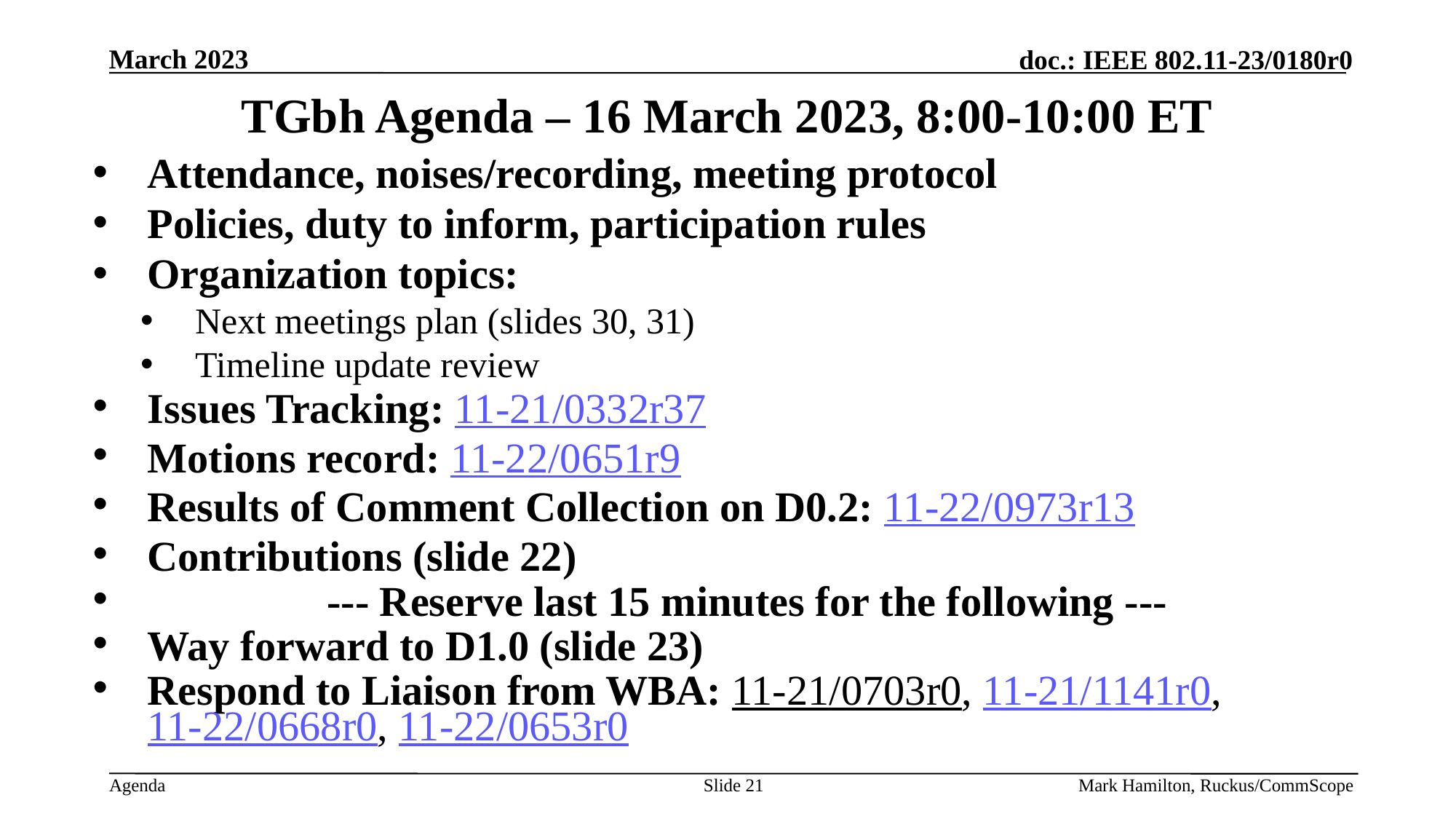

# TGbh Agenda – 16 March 2023, 8:00-10:00 ET
Attendance, noises/recording, meeting protocol
Policies, duty to inform, participation rules
Organization topics:
Next meetings plan (slides 30, 31)
Timeline update review
Issues Tracking: 11-21/0332r37
Motions record: 11-22/0651r9
Results of Comment Collection on D0.2: 11-22/0973r13
Contributions (slide 22)
                 --- Reserve last 15 minutes for the following ---
Way forward to D1.0 (slide 23)
Respond to Liaison from WBA: 11-21/0703r0, 11-21/1141r0, 11-22/0668r0, 11-22/0653r0

Slide 21